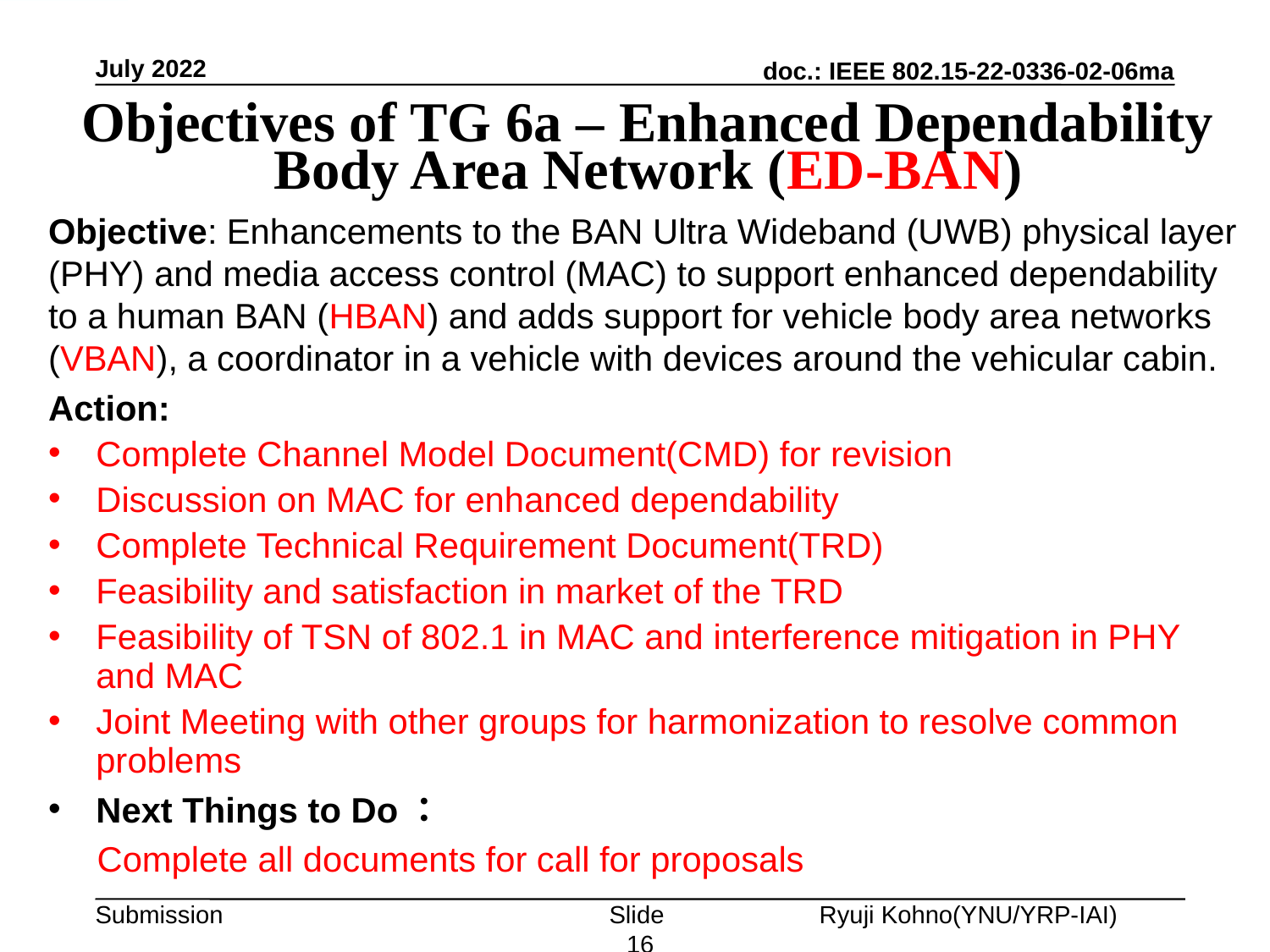

July 2022
# Objectives of TG 6a – Enhanced Dependability Body Area Network (ED-BAN)
Objective: Enhancements to the BAN Ultra Wideband (UWB) physical layer (PHY) and media access control (MAC) to support enhanced dependability to a human BAN (HBAN) and adds support for vehicle body area networks (VBAN), a coordinator in a vehicle with devices around the vehicular cabin.
Action:
Complete Channel Model Document(CMD) for revision
Discussion on MAC for enhanced dependability
Complete Technical Requirement Document(TRD)
Feasibility and satisfaction in market of the TRD
Feasibility of TSN of 802.1 in MAC and interference mitigation in PHY and MAC
Joint Meeting with other groups for harmonization to resolve common problems
Next Things to Do：
     Complete all documents for call for proposals

Slide 16